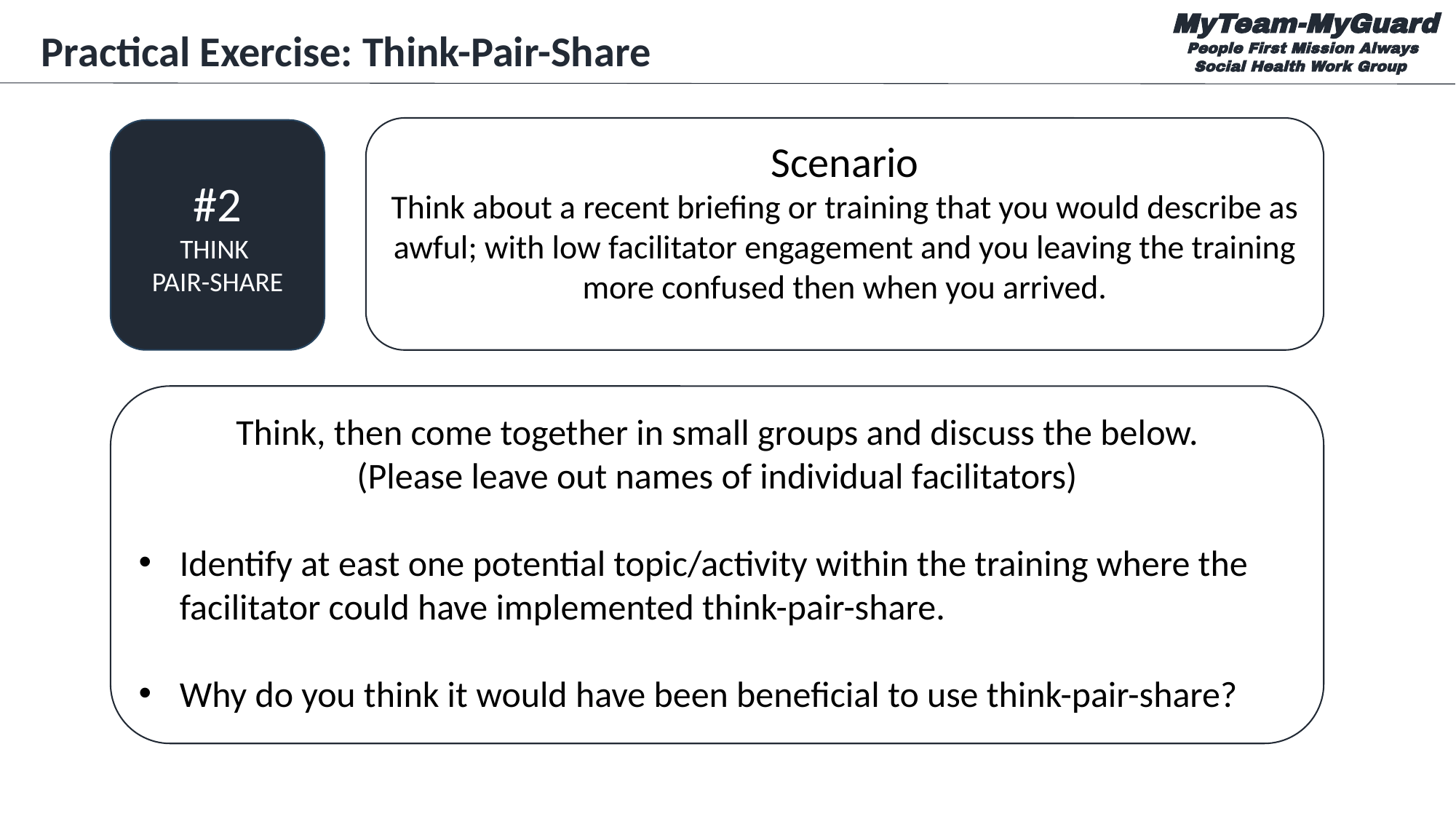

MyTeam-MyGuard
People First Mission Always
Social Health Work Group
Practical Exercise: Think-Pair-Share
Scenario
Think about a recent briefing or training that you would describe as awful; with low facilitator engagement and you leaving the training more confused then when you arrived.
#2
THINK
PAIR-SHARE
Think, then come together in small groups and discuss the below.
(Please leave out names of individual facilitators)

Identify at east one potential topic/activity within the training where the facilitator could have implemented think-pair-share.

Why do you think it would have been beneficial to use think-pair-share?
CUI